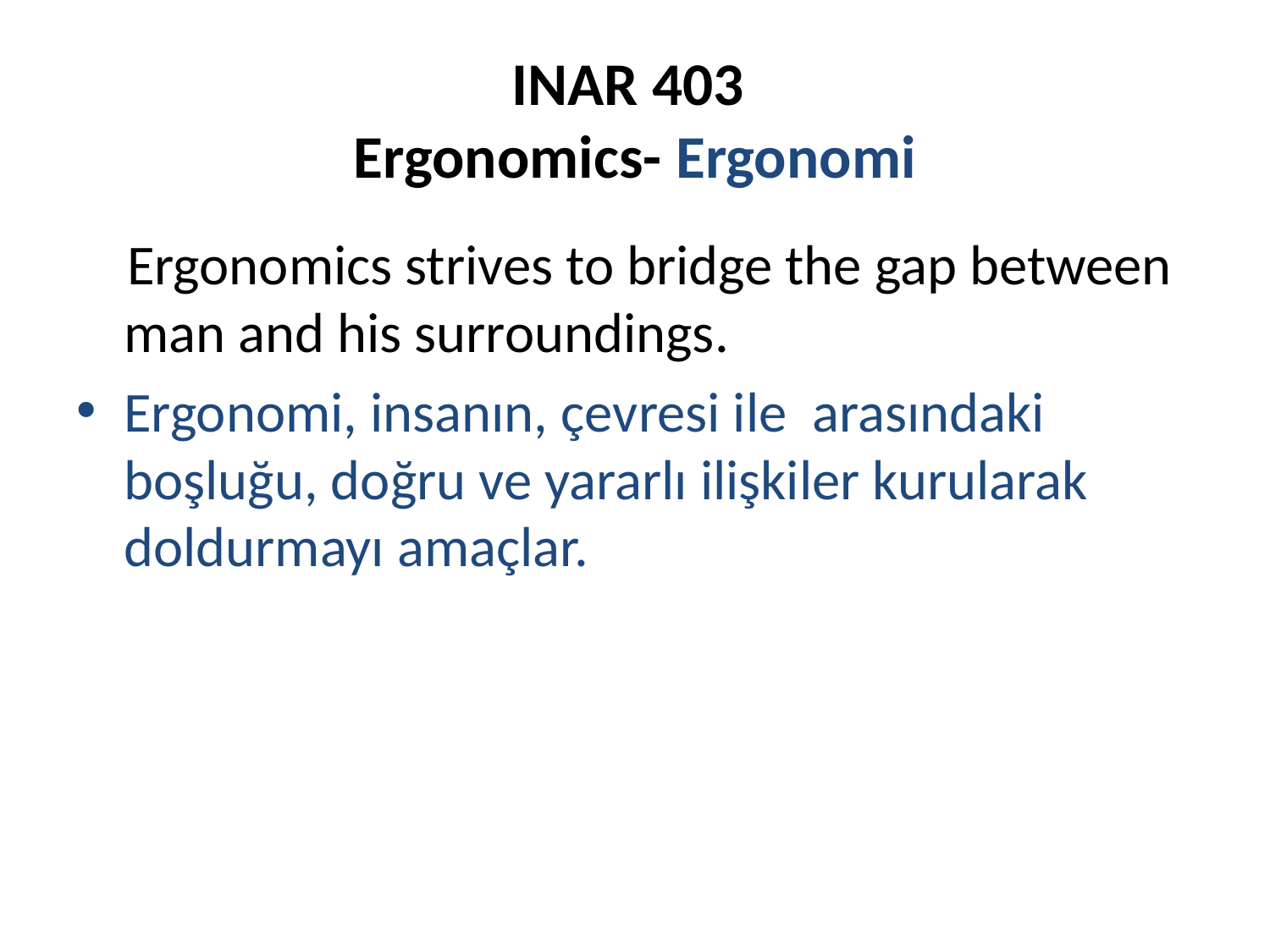

# INAR 403 Ergonomics- Ergonomi
    Ergonomics strives to bridge the gap between man and his surroundings.
Ergonomi, insanın, çevresi ile  arasındaki boşluğu, doğru ve yararlı ilişkiler kurularak doldurmayı amaçlar.